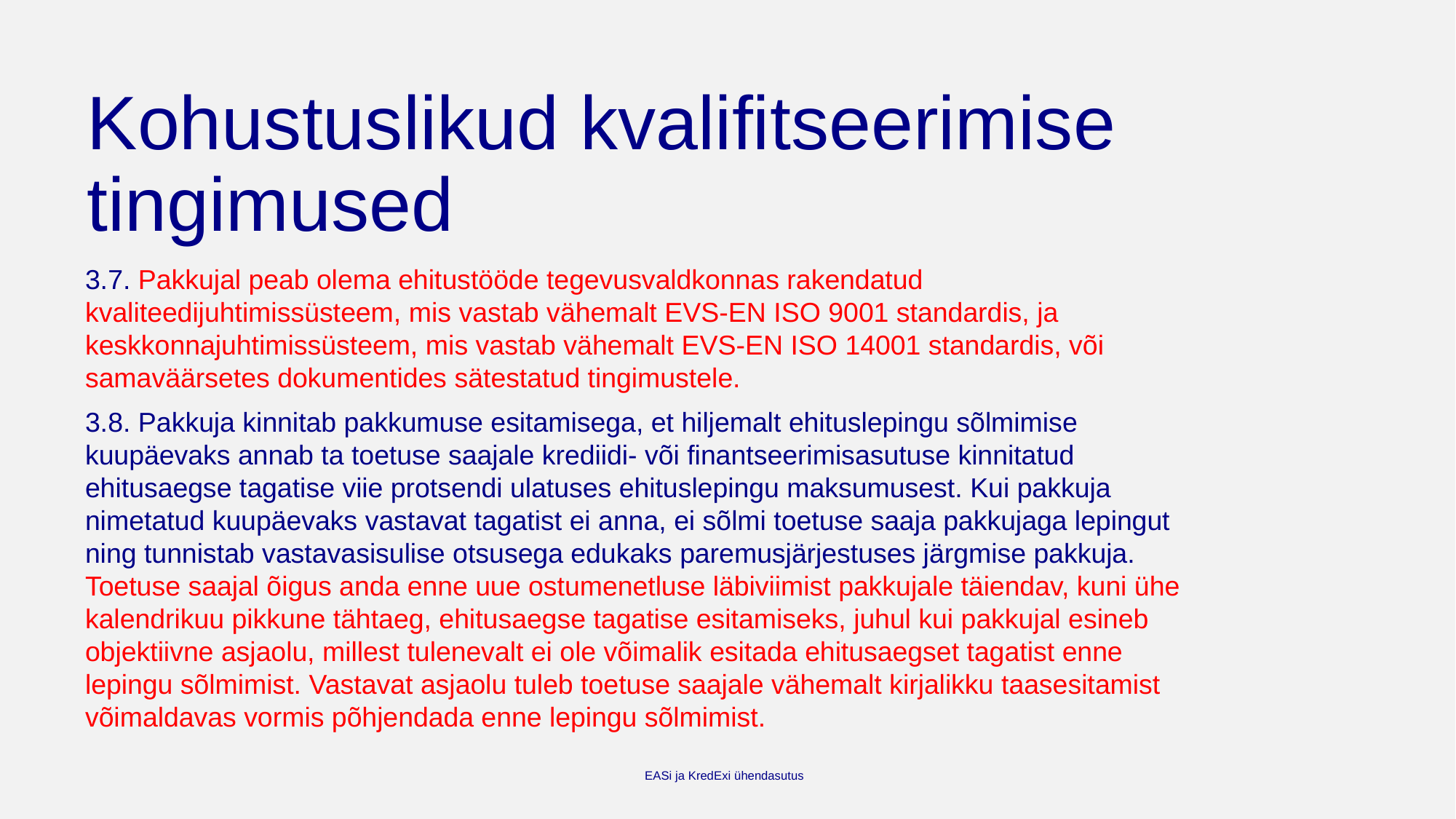

# Kohustuslikud kvalifitseerimise tingimused
3.7. Pakkujal peab olema ehitustööde tegevusvaldkonnas rakendatud kvaliteedijuhtimissüsteem, mis vastab vähemalt EVS-EN ISO 9001 standardis, ja keskkonnajuhtimissüsteem, mis vastab vähemalt EVS-EN ISO 14001 standardis, või samaväärsetes dokumentides sätestatud tingimustele.
3.8. Pakkuja kinnitab pakkumuse esitamisega, et hiljemalt ehituslepingu sõlmimise kuupäevaks annab ta toetuse saajale krediidi- või finantseerimisasutuse kinnitatud ehitusaegse tagatise viie protsendi ulatuses ehituslepingu maksumusest. Kui pakkuja nimetatud kuupäevaks vastavat tagatist ei anna, ei sõlmi toetuse saaja pakkujaga lepingut ning tunnistab vastavasisulise otsusega edukaks paremusjärjestuses järgmise pakkuja. Toetuse saajal õigus anda enne uue ostumenetluse läbiviimist pakkujale täiendav, kuni ühe kalendrikuu pikkune tähtaeg, ehitusaegse tagatise esitamiseks, juhul kui pakkujal esineb objektiivne asjaolu, millest tulenevalt ei ole võimalik esitada ehitusaegset tagatist enne lepingu sõlmimist. Vastavat asjaolu tuleb toetuse saajale vähemalt kirjalikku taasesitamist võimaldavas vormis põhjendada enne lepingu sõlmimist.